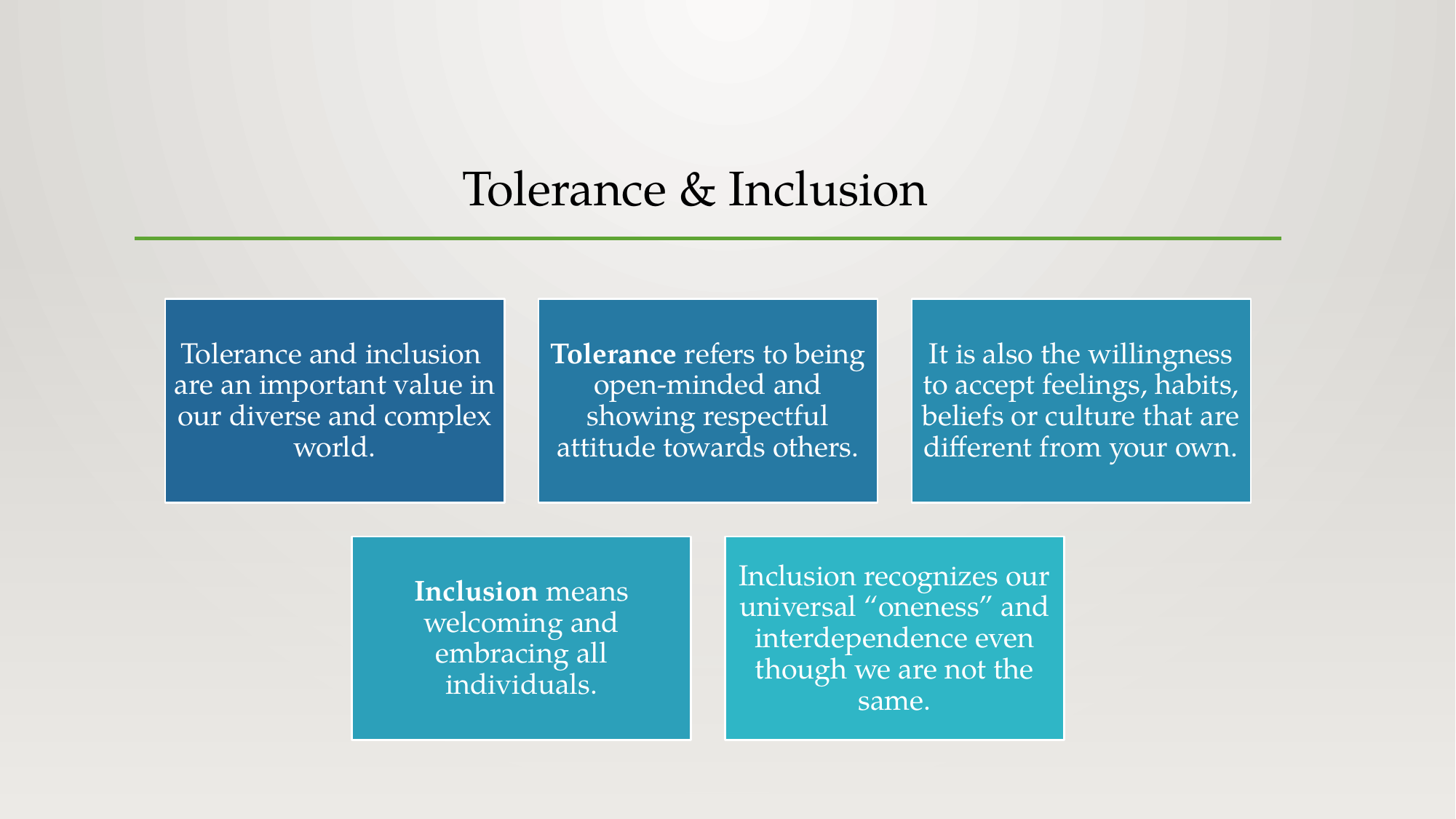

# Tolerance & Inclusion

Tolerance and inclusion  are an important value in our diverse and complex world.
Tolerance refers to being open-minded and showing respectful attitude towards others.
It is also the willingness to accept feelings, habits, beliefs or culture that are different from your own.
Inclusion means welcoming and embracing all individuals.
Inclusion recognizes our universal “oneness” and interdependence even though we are not the same.